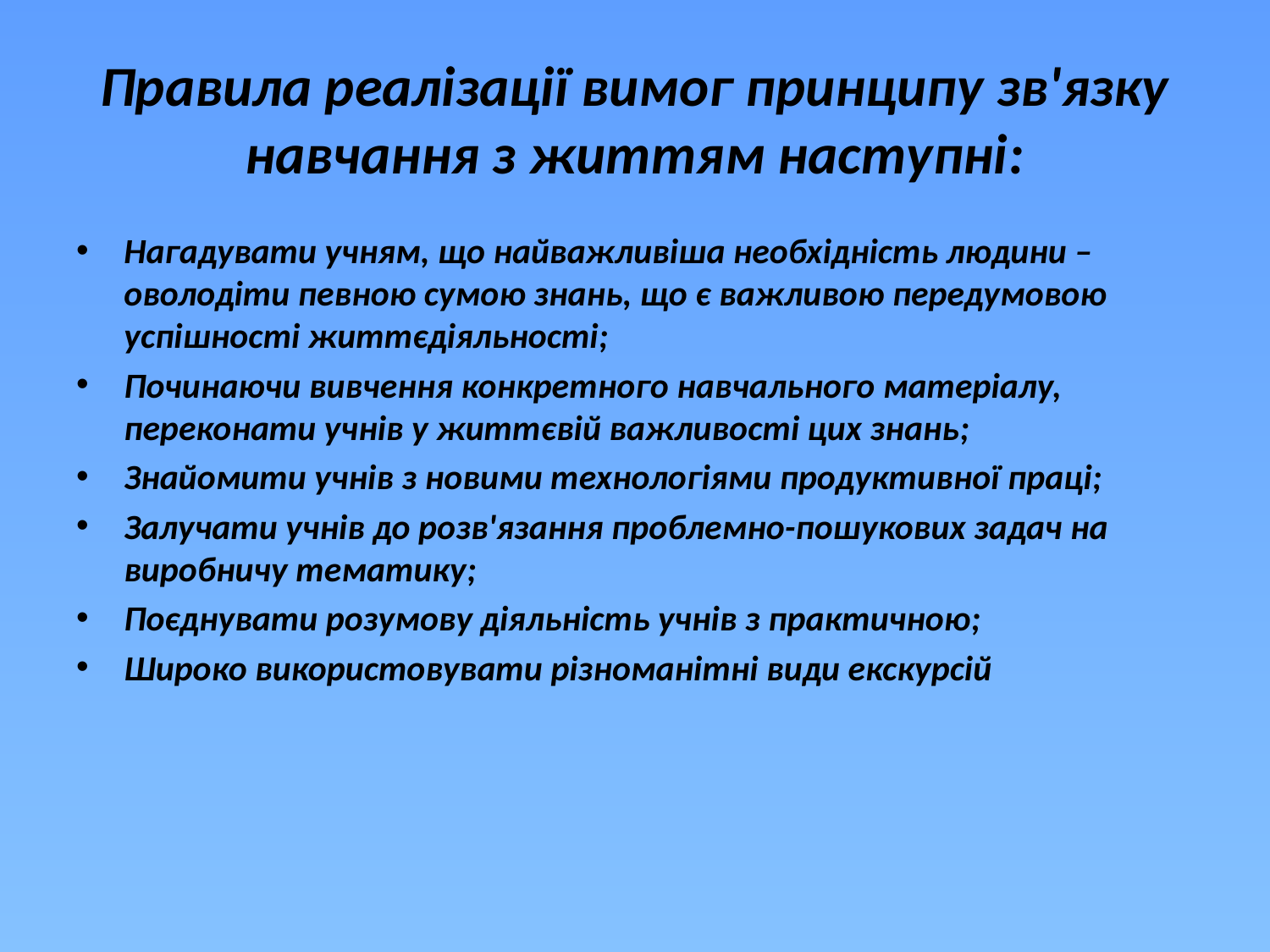

# Правила реалізації вимог принципу зв'язку навчання з життям наступні:
Нагадувати учням, що найважливіша необхідність людини – оволодіти певною сумою знань, що є важливою передумовою успішності життєдіяльності;
Починаючи вивчення конкретного навчального матеріалу, переконати учнів у життєвій важливості цих знань;
Знайомити учнів з новими технологіями продуктивної праці;
Залучати учнів до розв'язання проблемно-пошукових задач на виробничу тематику;
Поєднувати розумову діяльність учнів з практичною;
Широко використовувати різноманітні види екскурсій